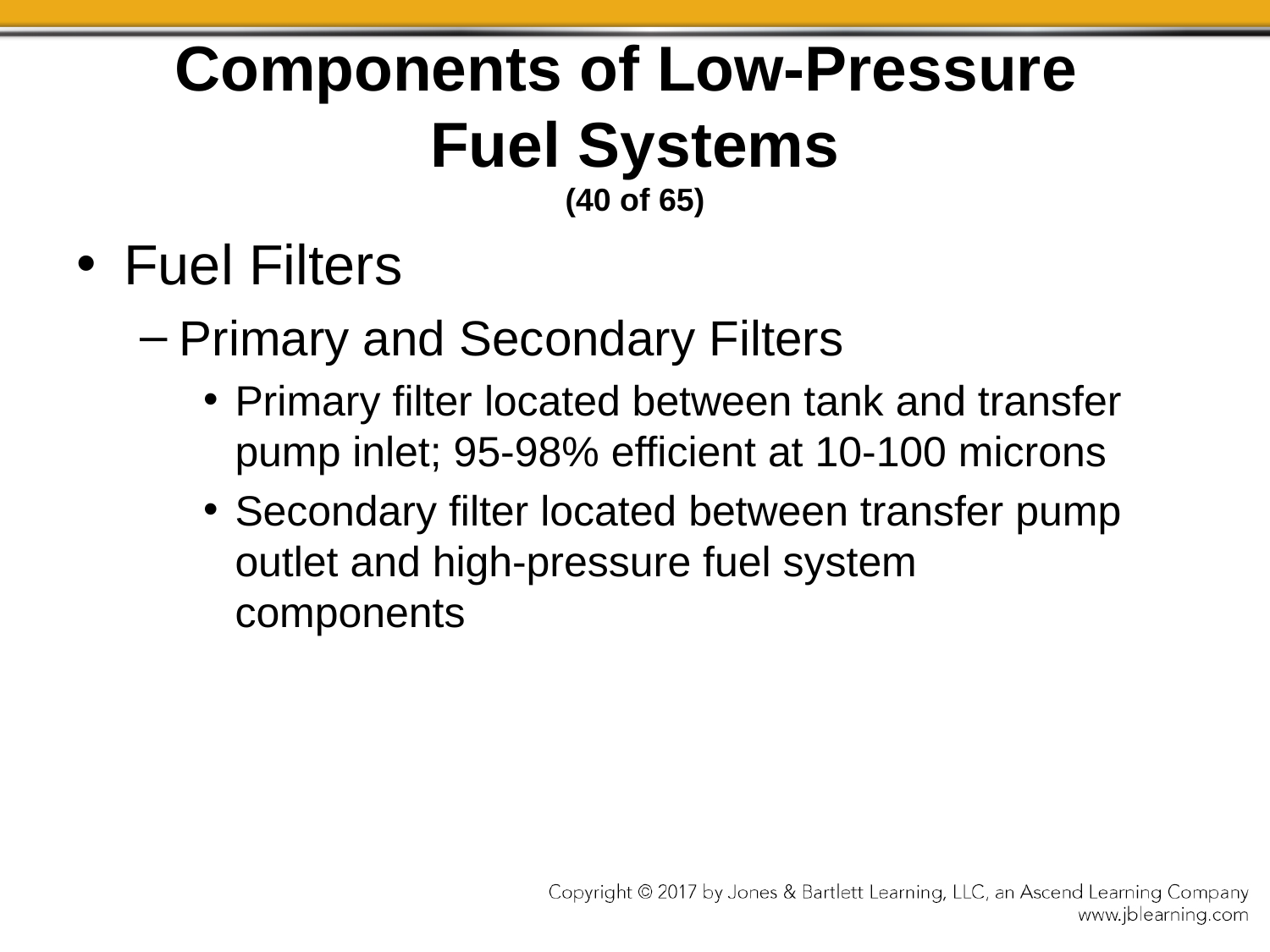

# Components of Low-Pressure Fuel Systems (40 of 65)
Fuel Filters
Primary and Secondary Filters
Primary filter located between tank and transfer pump inlet; 95-98% efficient at 10-100 microns
Secondary filter located between transfer pump outlet and high-pressure fuel system components